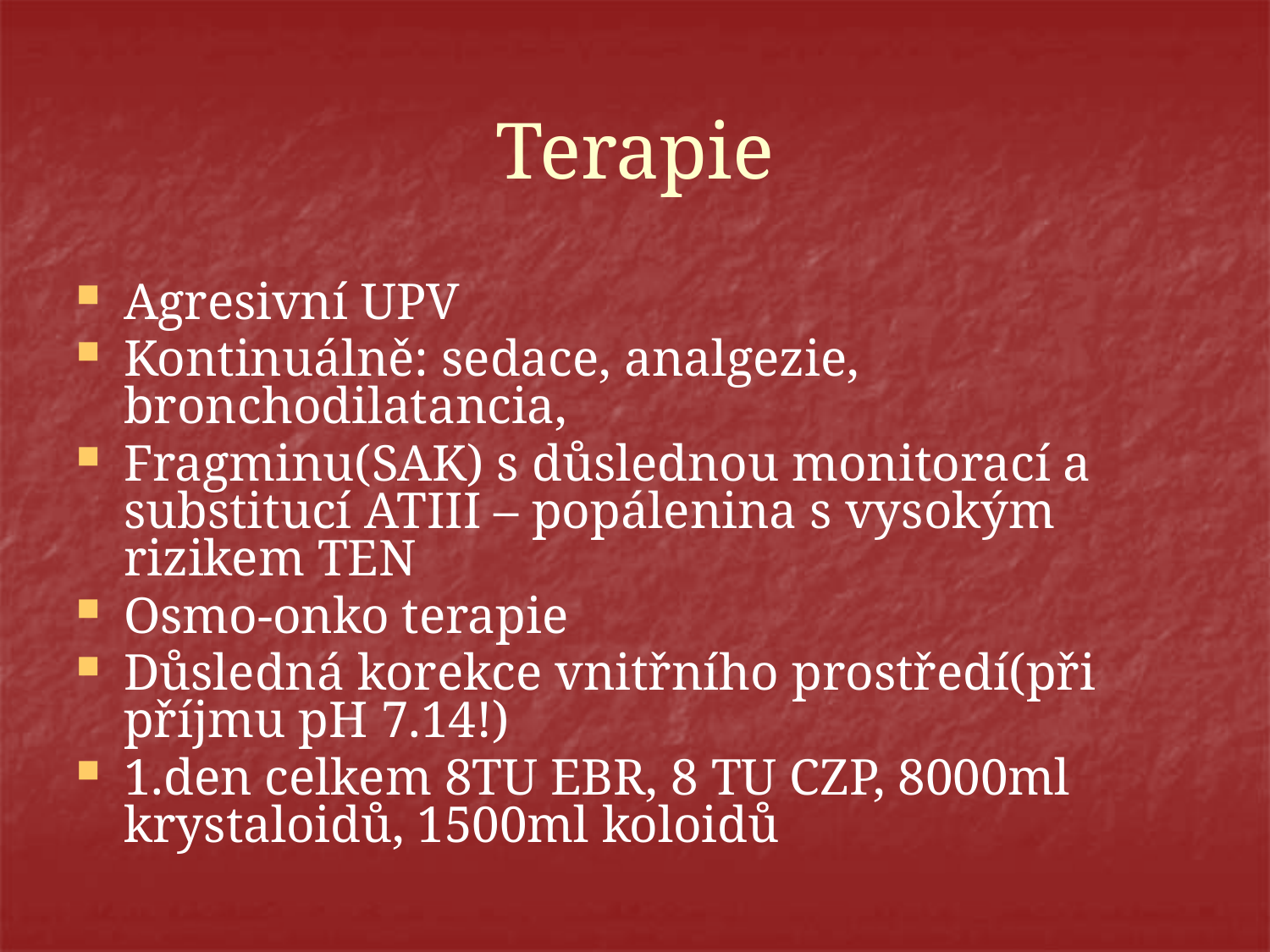

# Terapie
Agresivní UPV
Kontinuálně: sedace, analgezie, bronchodilatancia,
Fragminu(SAK) s důslednou monitorací a substitucí ATIII – popálenina s vysokým rizikem TEN
Osmo-onko terapie
Důsledná korekce vnitřního prostředí(při příjmu pH 7.14!)
1.den celkem 8TU EBR, 8 TU CZP, 8000ml krystaloidů, 1500ml koloidů